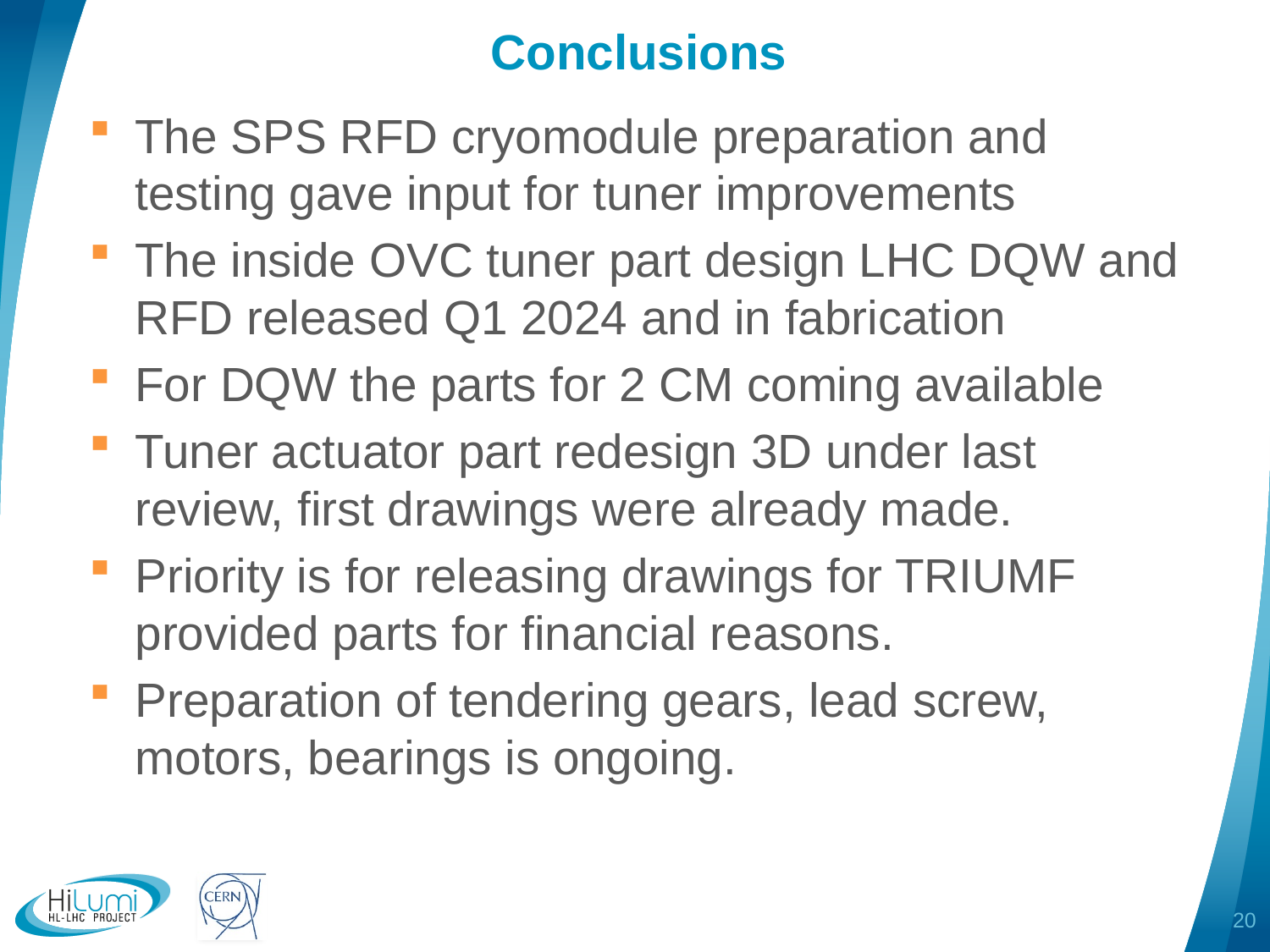

# Conclusions
The SPS RFD cryomodule preparation and testing gave input for tuner improvements
The inside OVC tuner part design LHC DQW and RFD released Q1 2024 and in fabrication
For DQW the parts for 2 CM coming available
Tuner actuator part redesign 3D under last review, first drawings were already made.
Priority is for releasing drawings for TRIUMF provided parts for financial reasons.
Preparation of tendering gears, lead screw, motors, bearings is ongoing.

20